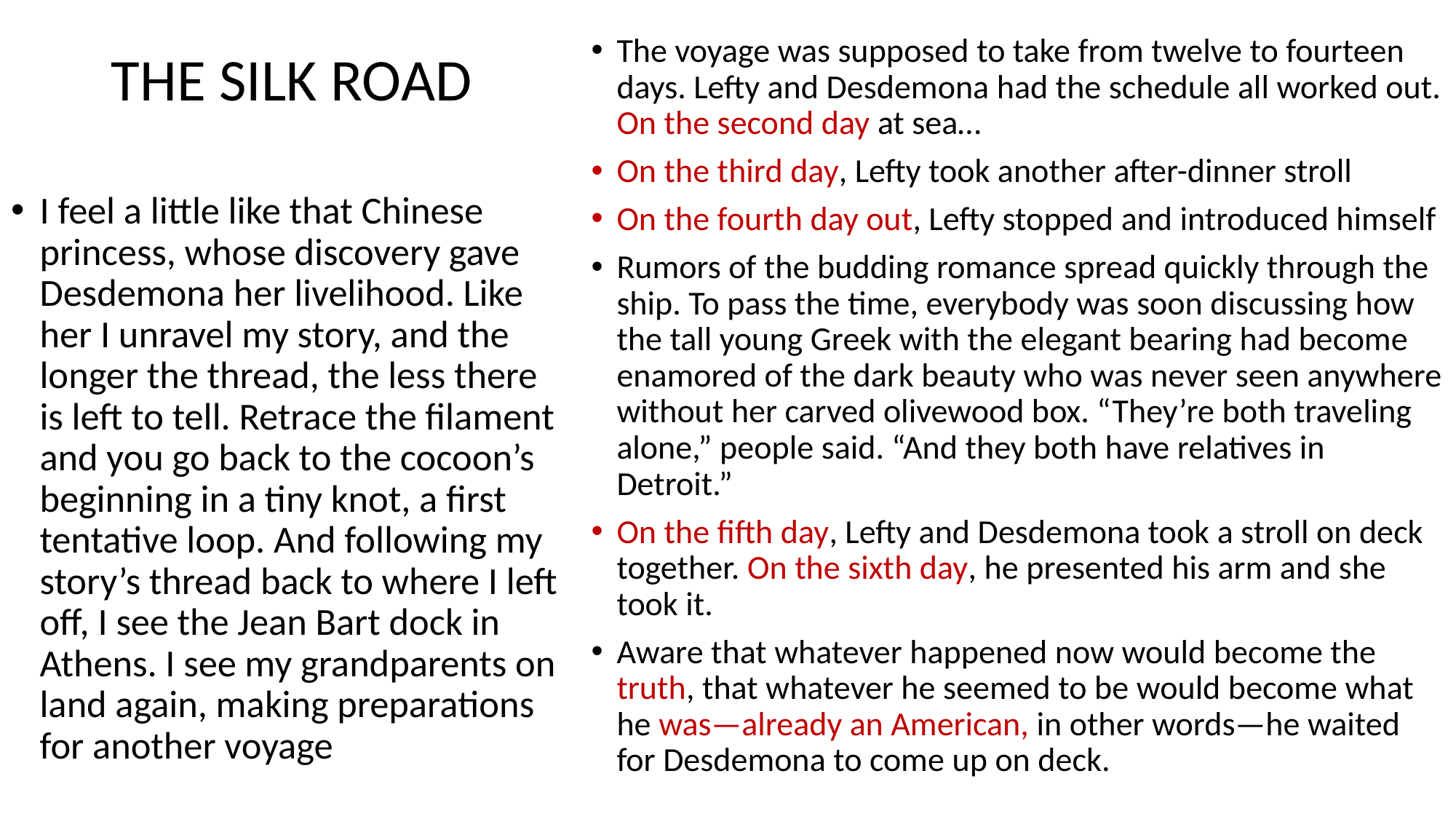

The voyage was supposed to take from twelve to fourteen days. Lefty and Desdemona had the schedule all worked out. On the second day at sea…
On the third day, Lefty took another after-dinner stroll
On the fourth day out, Lefty stopped and introduced himself
Rumors of the budding romance spread quickly through the ship. To pass the time, everybody was soon discussing how the tall young Greek with the elegant bearing had become enamored of the dark beauty who was never seen anywhere without her carved olivewood box. “They’re both traveling alone,” people said. “And they both have relatives in Detroit.”
On the fifth day, Lefty and Desdemona took a stroll on deck together. On the sixth day, he presented his arm and she took it.
Aware that whatever happened now would become the truth, that whatever he seemed to be would become what he was—already an American, in other words—he waited for Desdemona to come up on deck.

# THE SILK ROAD
I feel a little like that Chinese princess, whose discovery gave Desdemona her livelihood. Like her I unravel my story, and the longer the thread, the less there is left to tell. Retrace the filament and you go back to the cocoon’s beginning in a tiny knot, a first tentative loop. And following my story’s thread back to where I left off, I see the Jean Bart dock in Athens. I see my grandparents on land again, making preparations for another voyage